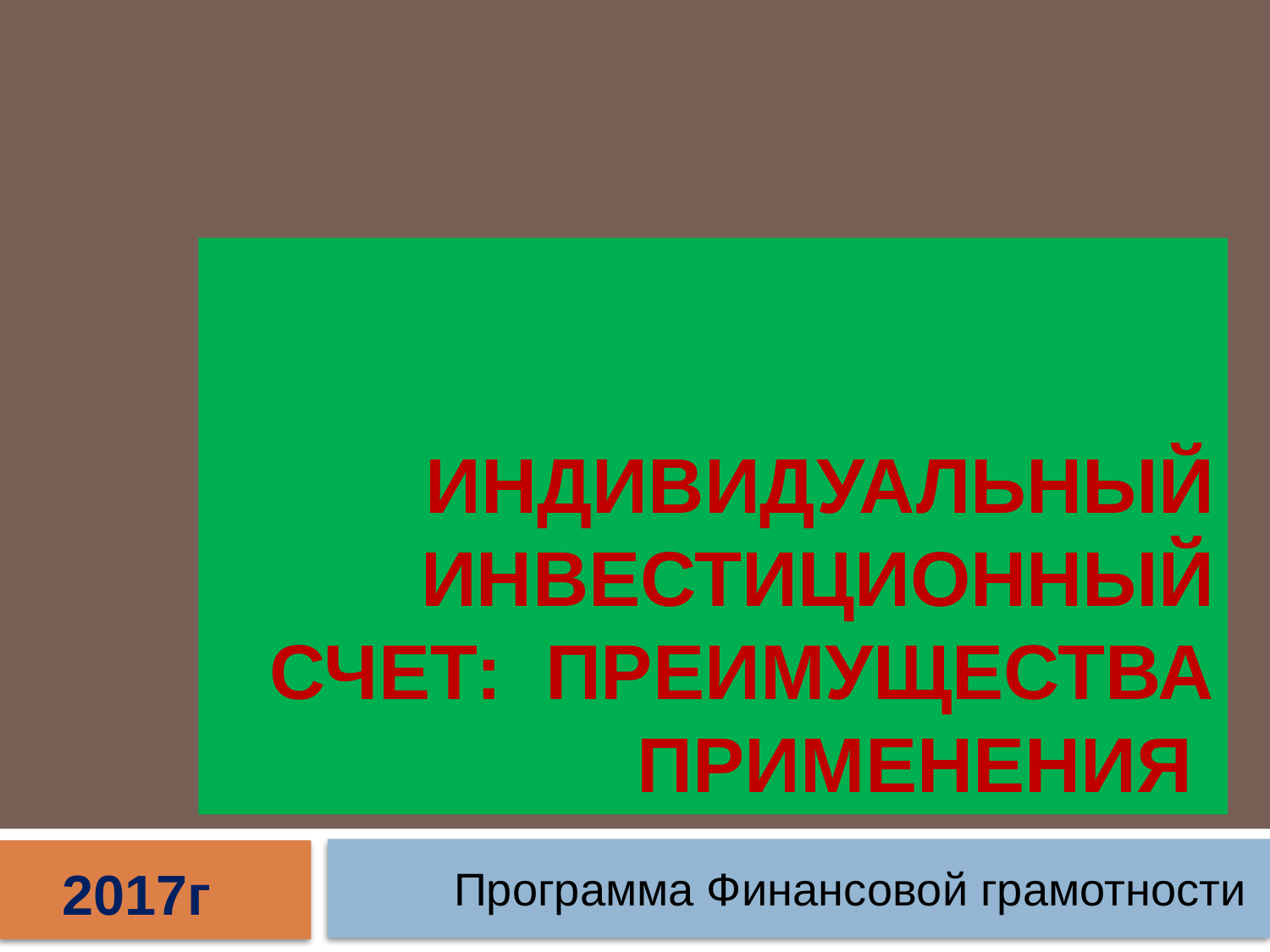

# Индивидуальный Инвестиционный счет:  преимущества применения
Программа Финансовой грамотности
2017г.